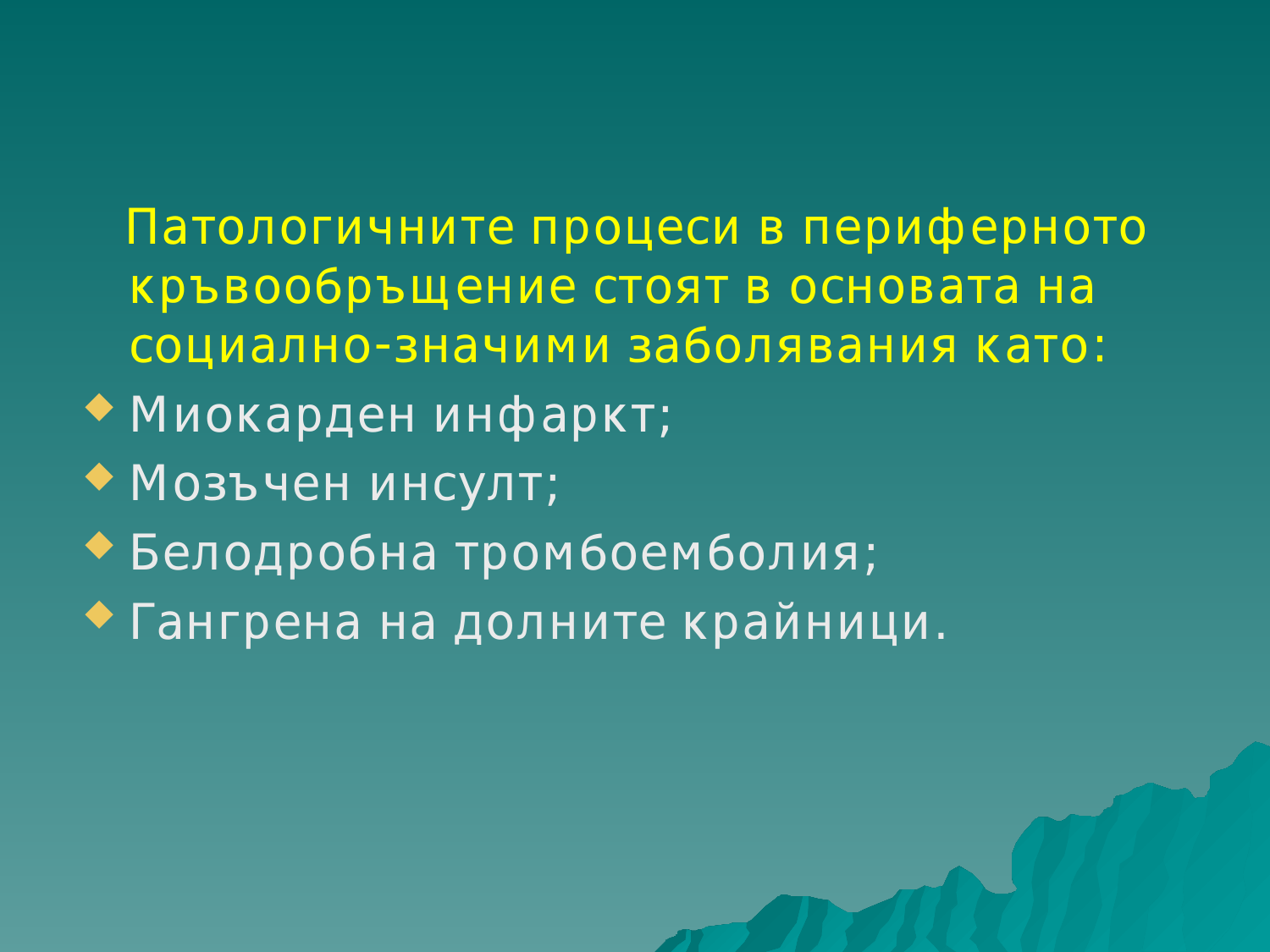

#
   Патологичните процеси в периферното кръвообръщение стоят в основата на социално-значими заболявания като:
Миокарден инфаркт;
Мозъчен инсулт;
Белодробна тромбоемболия;
Гангрена на долните крайници.